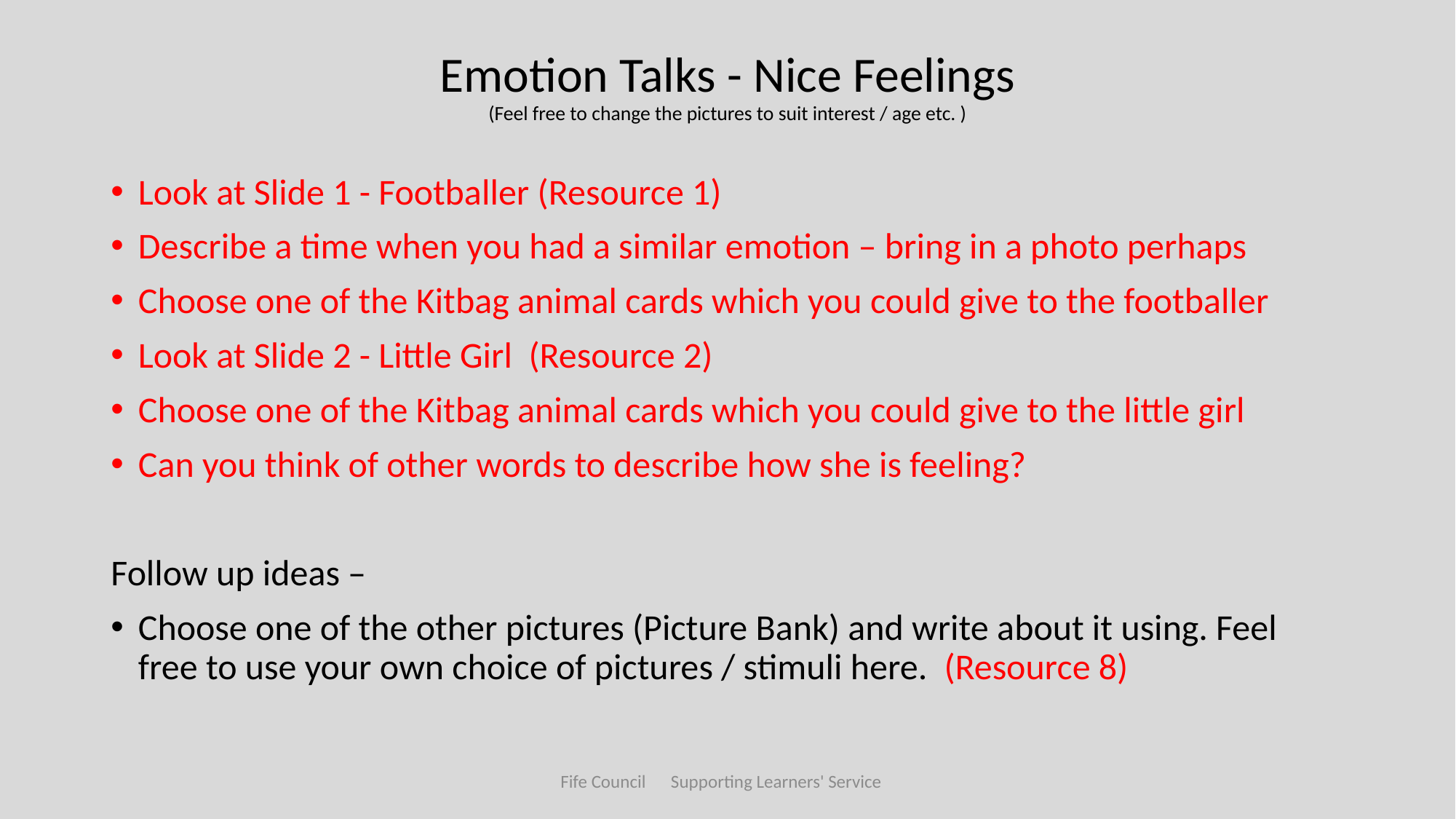

# Emotion Talks - Nice Feelings (Feel free to change the pictures to suit interest / age etc. )
Look at Slide 1 - Footballer (Resource 1)
Describe a time when you had a similar emotion – bring in a photo perhaps
Choose one of the Kitbag animal cards which you could give to the footballer
Look at Slide 2 - Little Girl  (Resource 2)
Choose one of the Kitbag animal cards which you could give to the little girl
Can you think of other words to describe how she is feeling?

Follow up ideas –
Choose one of the other pictures (Picture Bank) and write about it using. Feel free to use your own choice of pictures / stimuli here.  (Resource 8)

Fife Council      Supporting Learners' Service